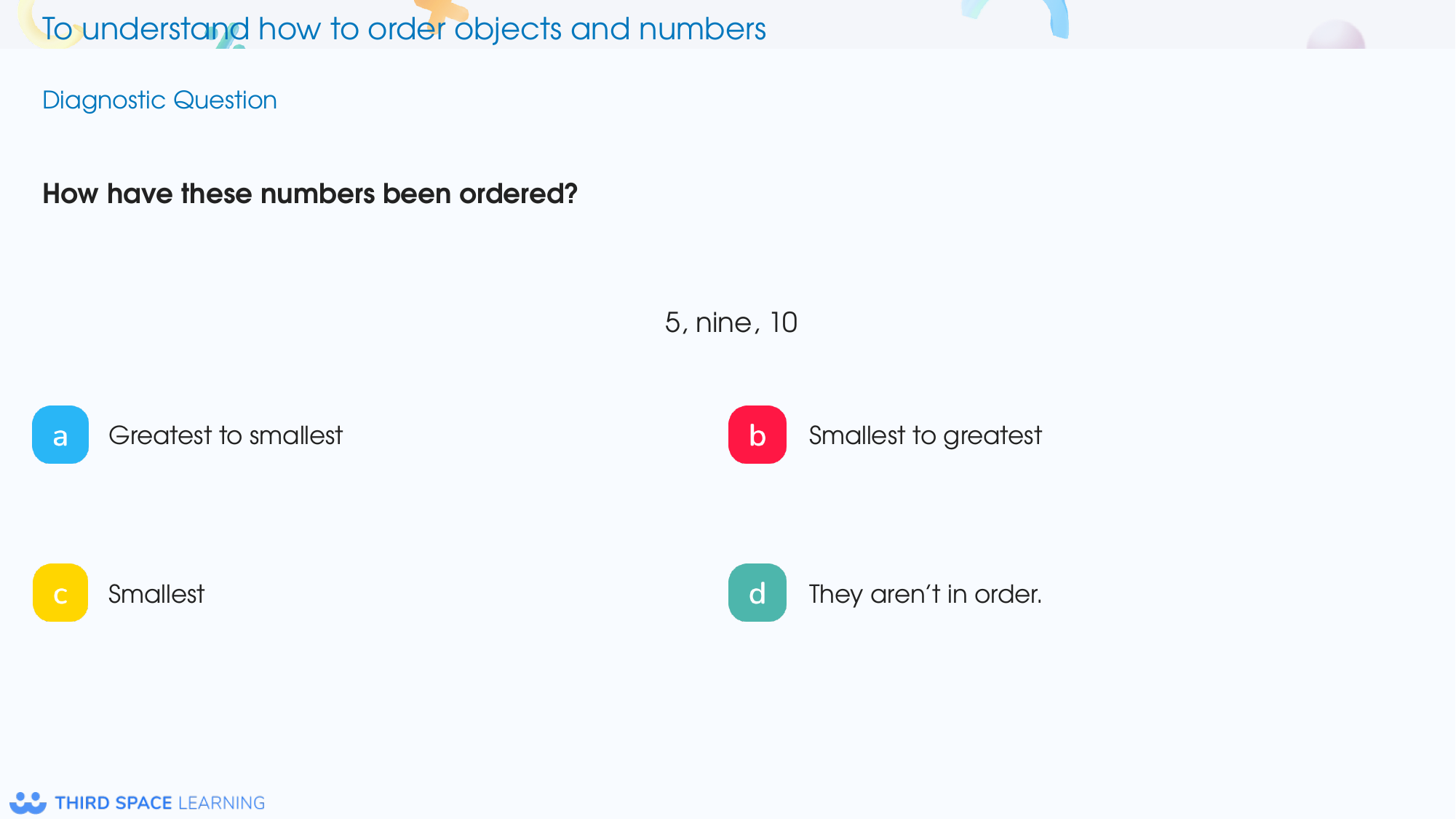

How have these numbers been ordered?

5, nine, 10
Greatest to smallest
Smallest to greatest
Smallest
They aren’t in order.